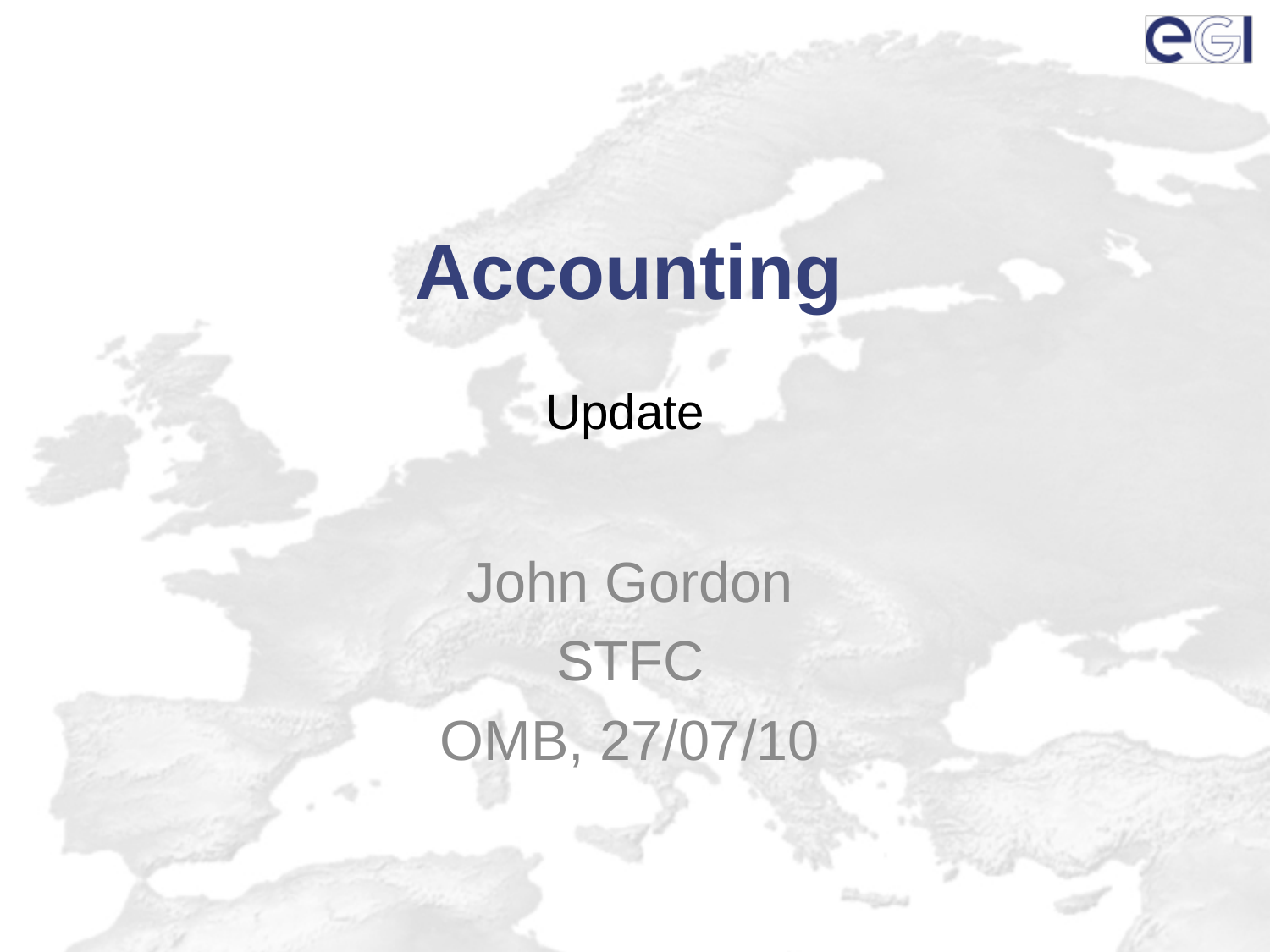

# Accounting
Update
John Gordon
STFC
OMB, 27/07/10